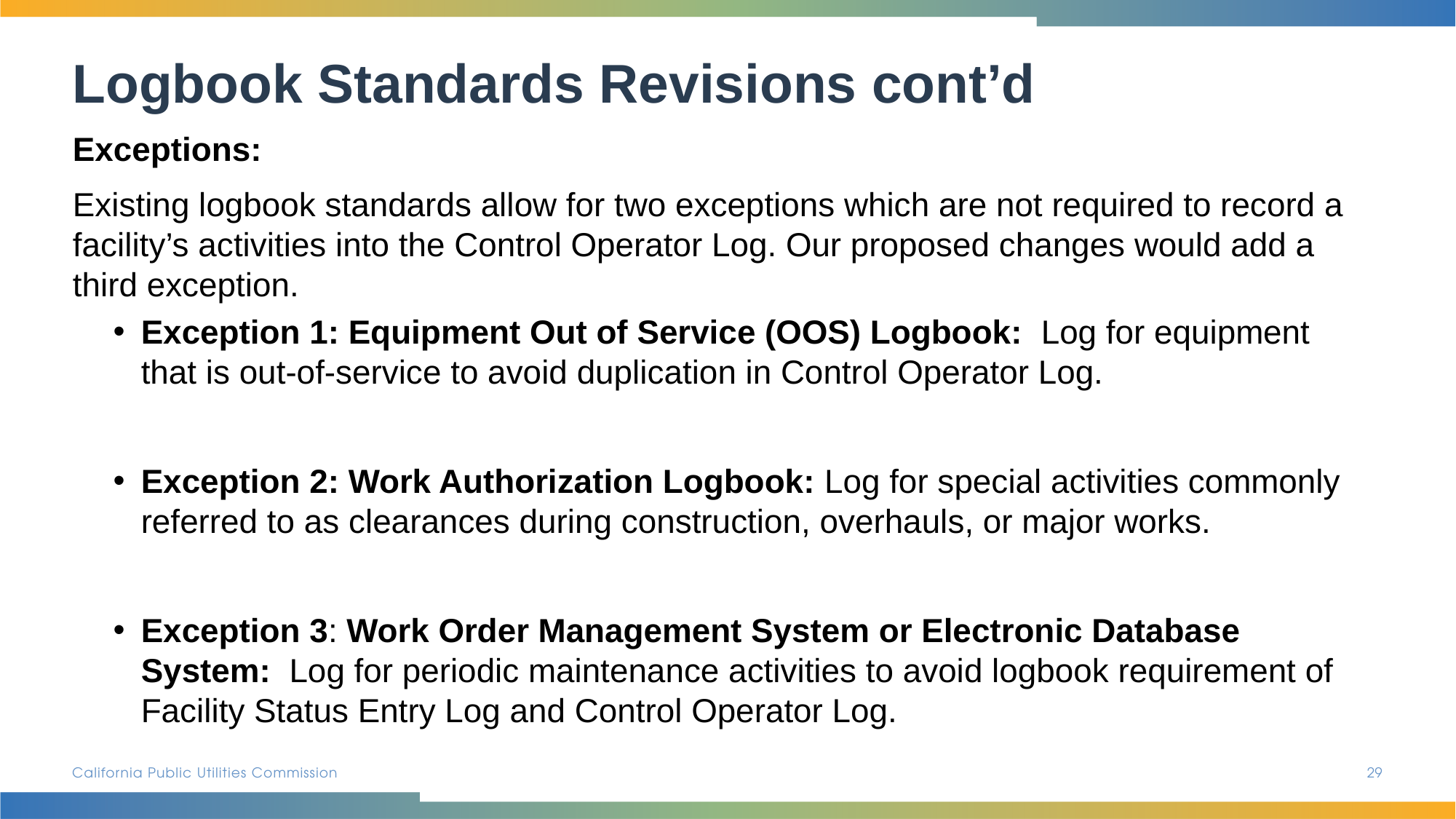

# Logbook Standards Revisions cont’d
Exceptions:
Existing logbook standards allow for two exceptions which are not required to record a facility’s activities into the Control Operator Log. Our proposed changes would add a third exception.
Exception 1: Equipment Out of Service (OOS) Logbook:  Log for equipment that is out-of-service to avoid duplication in Control Operator Log.

Exception 2: Work Authorization Logbook: Log for special activities commonly referred to as clearances during construction, overhauls, or major works.

Exception 3: Work Order Management System or Electronic Database System:  Log for periodic maintenance activities to avoid logbook requirement of Facility Status Entry Log and Control Operator Log.

29